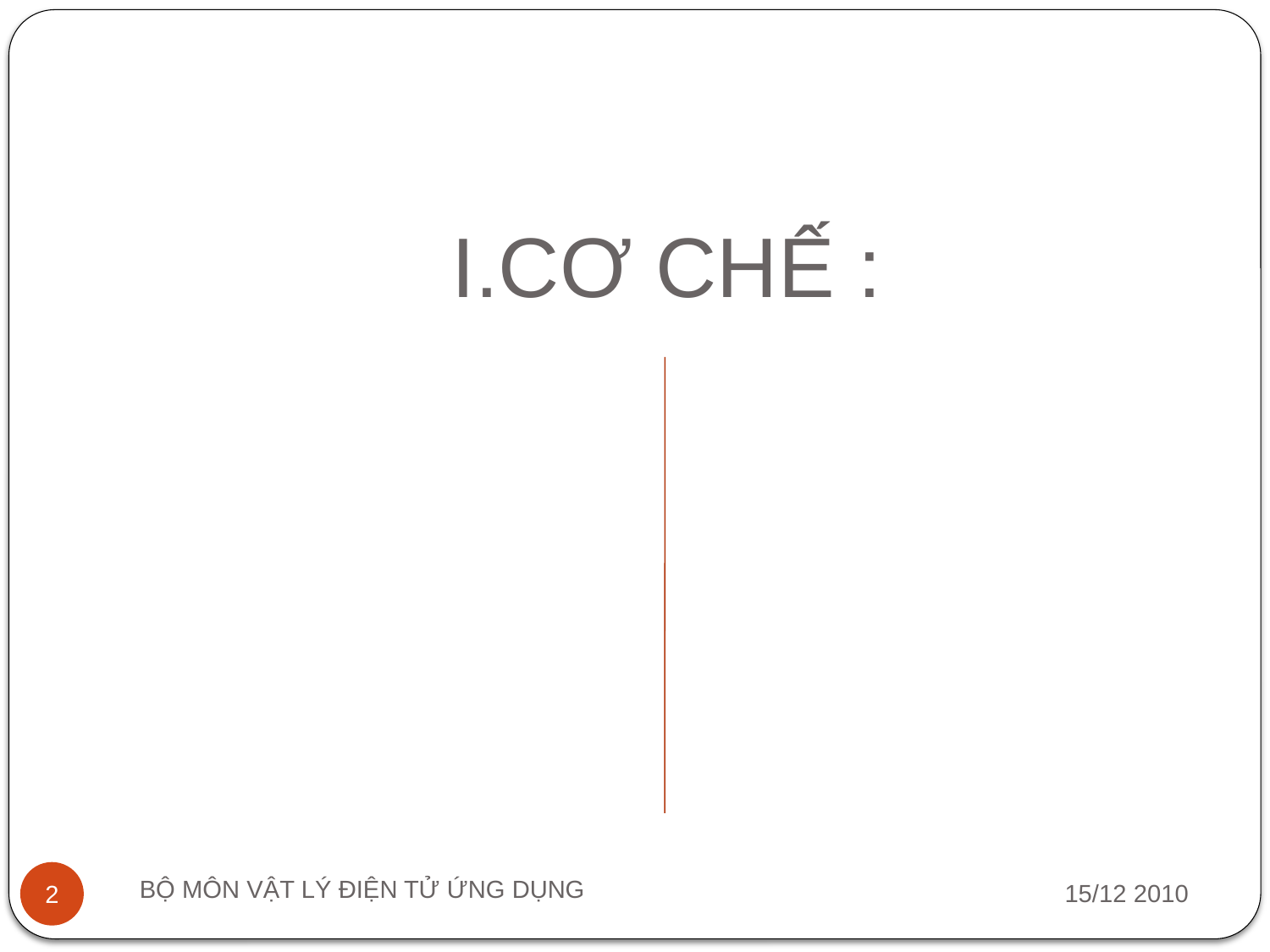

# I.CƠ CHẾ :
BỘ MÔN VẬT LÝ ĐIỆN TỬ ỨNG DỤNG
15/12 2010
2